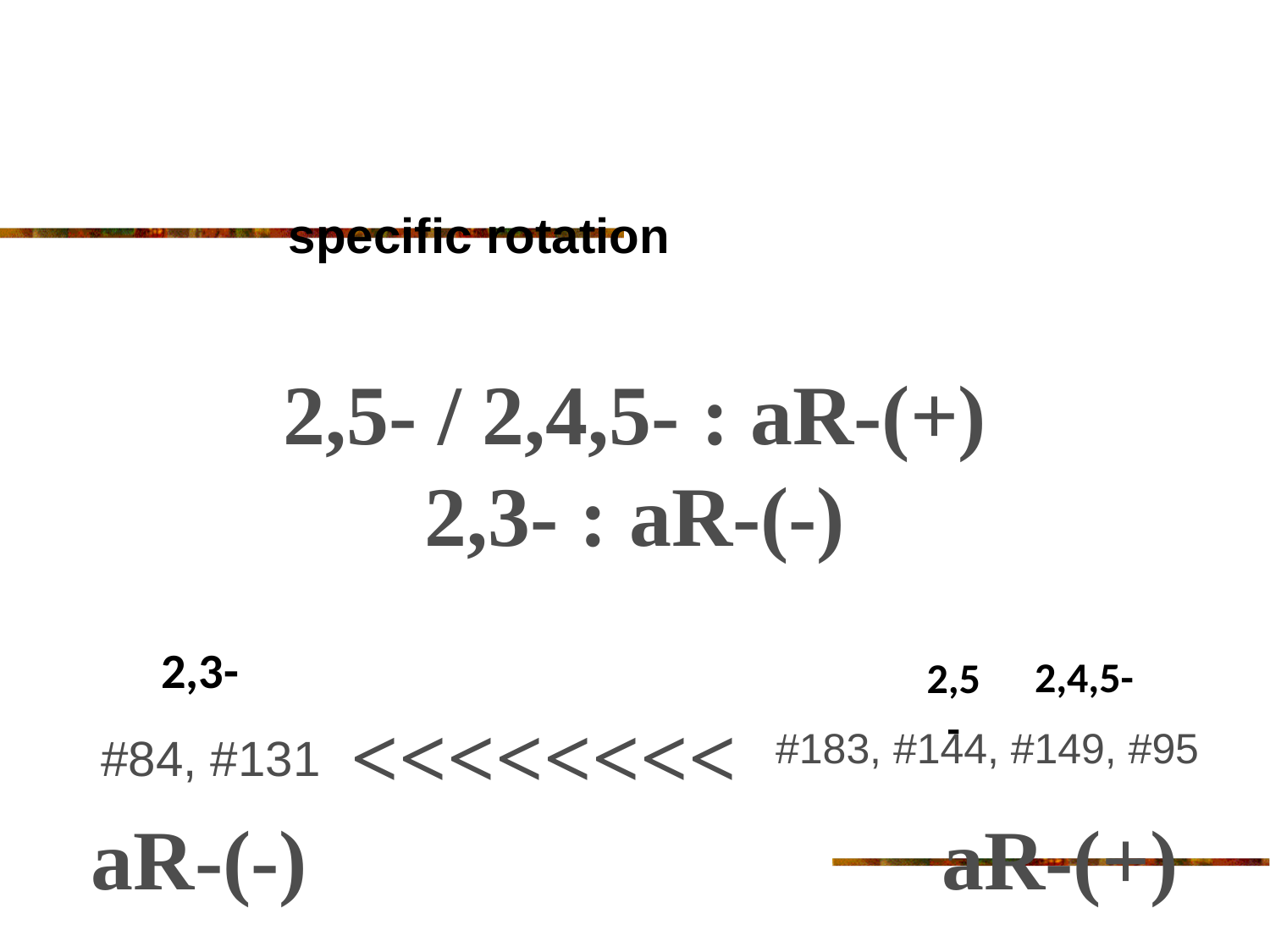

specific rotation
2,5- / 2,4,5- : aR-(+)
2,3- : aR-(-)
2,3-
2,4,5-
2,5-
<<<<<<<<
#183, #144, #149, #95
#84, #131
aR-(-)                              aR-(+)